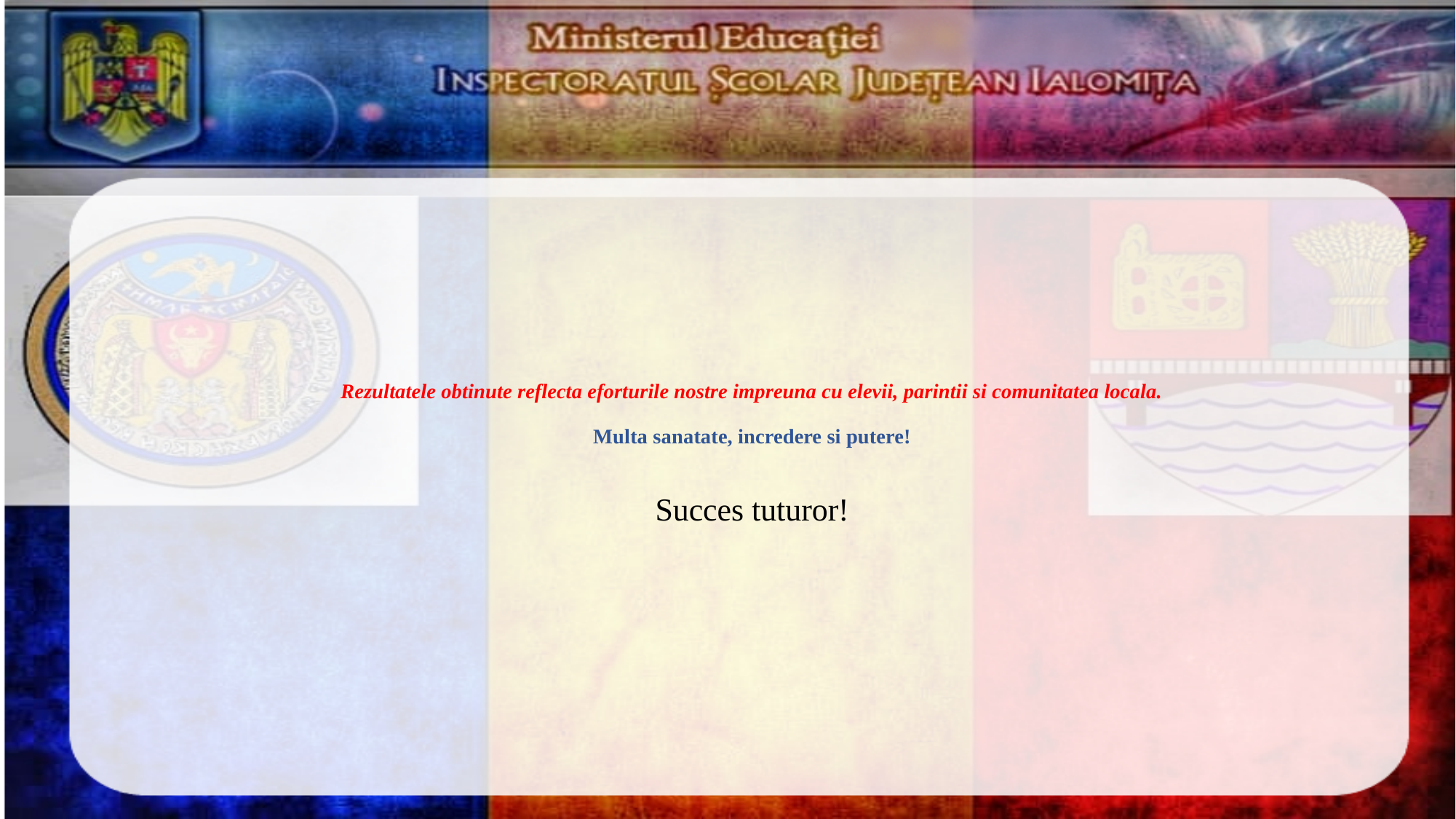

# Rezultatele obtinute reflecta eforturile nostre impreuna cu elevii, parintii si comunitatea locala. Multa sanatate, incredere si putere! Succes tuturor!